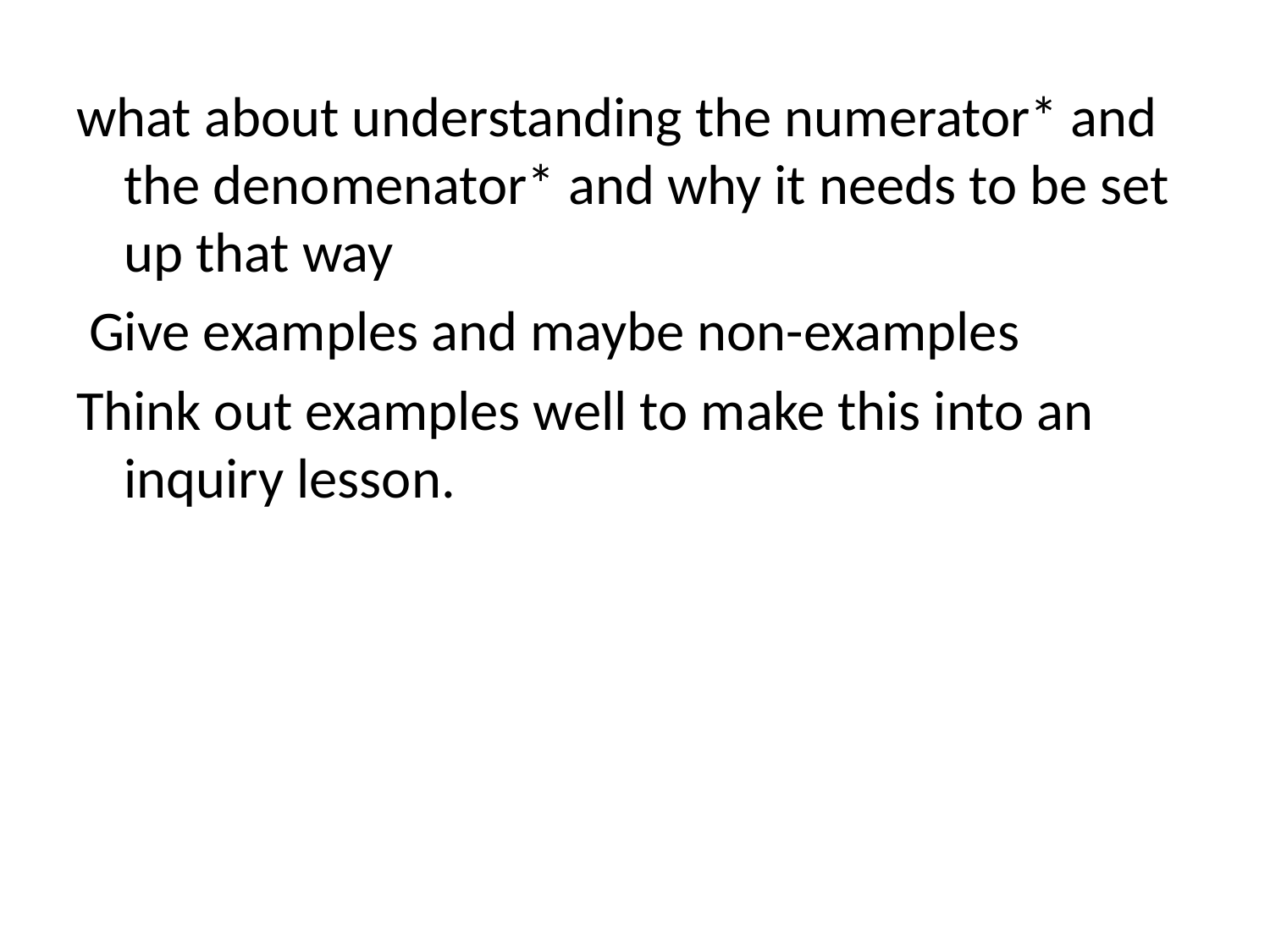

#
what about understanding the numerator* and the denomenator* and why it needs to be set up that way
 Give examples and maybe non-examples
Think out examples well to make this into an inquiry lesson.